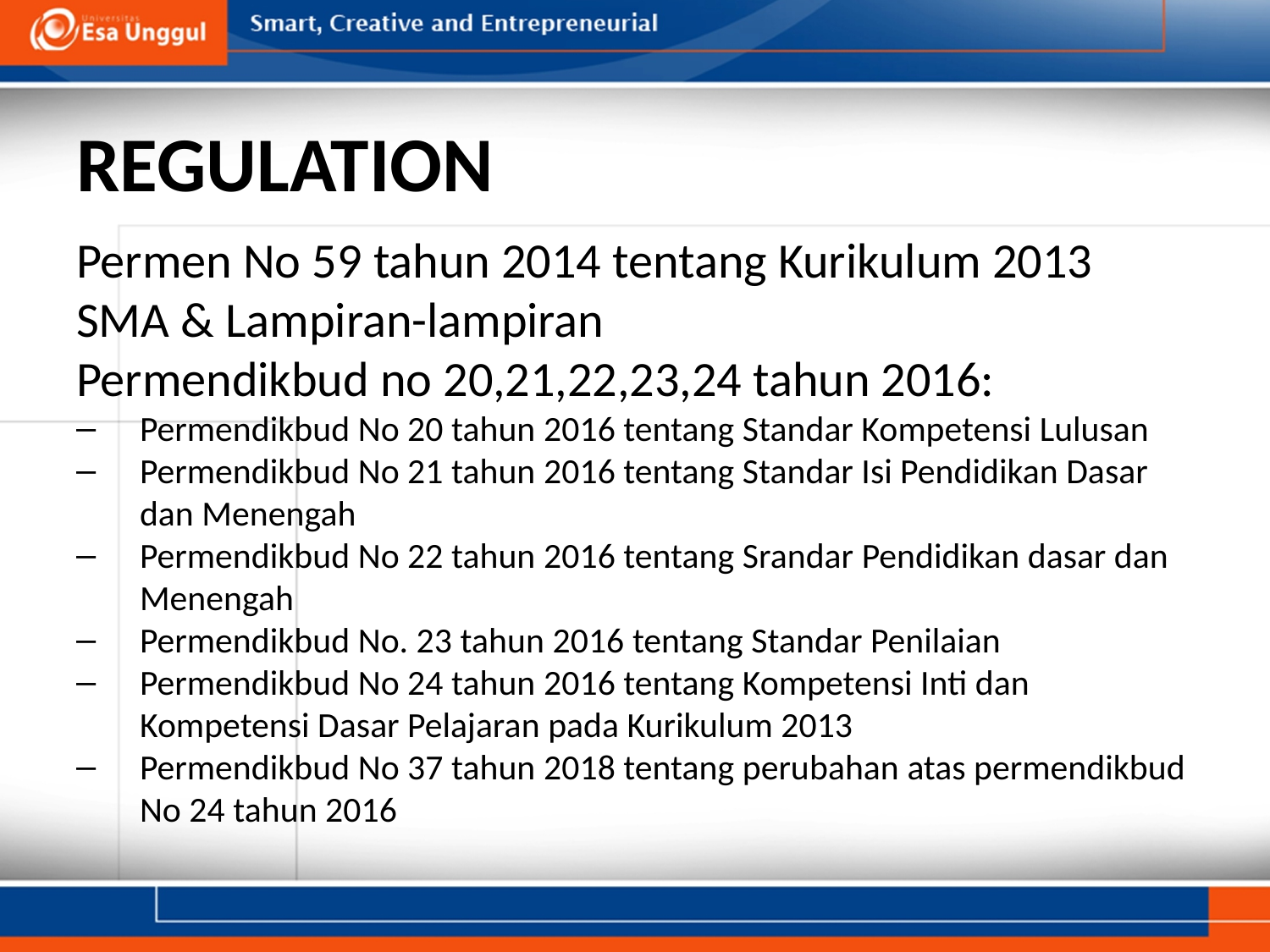

# REGULATION
Permen No 59 tahun 2014 tentang Kurikulum 2013 SMA & Lampiran-lampiran
Permendikbud no 20,21,22,23,24 tahun 2016:
Permendikbud No 20 tahun 2016 tentang Standar Kompetensi Lulusan
Permendikbud No 21 tahun 2016 tentang Standar Isi Pendidikan Dasar dan Menengah
Permendikbud No 22 tahun 2016 tentang Srandar Pendidikan dasar dan Menengah
Permendikbud No. 23 tahun 2016 tentang Standar Penilaian
Permendikbud No 24 tahun 2016 tentang Kompetensi Inti dan Kompetensi Dasar Pelajaran pada Kurikulum 2013
Permendikbud No 37 tahun 2018 tentang perubahan atas permendikbud No 24 tahun 2016